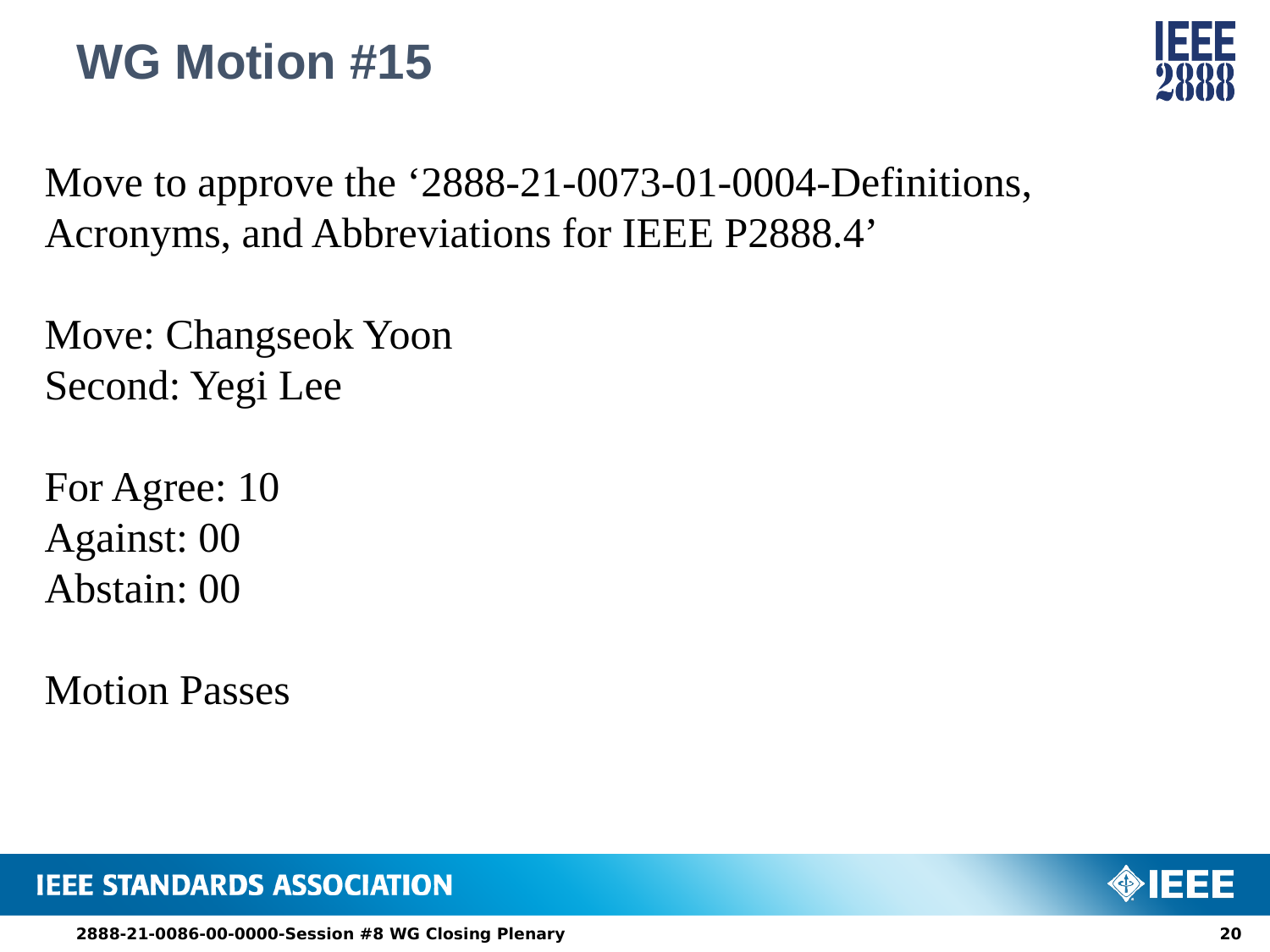

# WG Motion #15
Move to approve the ‘2888-21-0073-01-0004-Definitions, Acronyms, and Abbreviations for IEEE P2888.4’

Move: Changseok Yoon
Second: Yegi Lee

For Agree: 10
Against: 00
Abstain: 00

Motion Passes
2888-21-0086-00-0000-Session #8 WG Closing Plenary
20